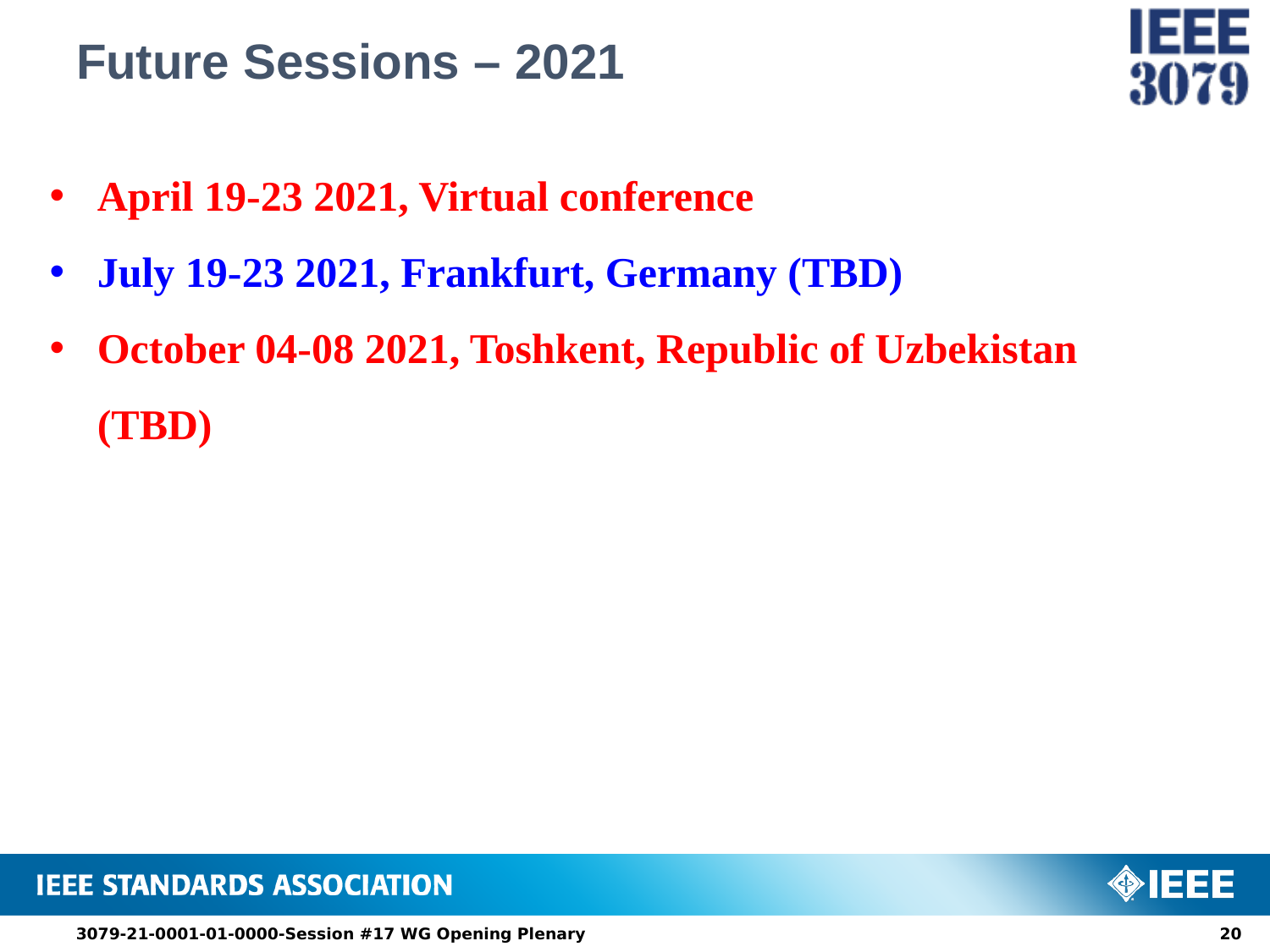

# Future Sessions – 2021
April 19-23 2021, Virtual conference
July 19-23 2021, Frankfurt, Germany (TBD)
October 04-08 2021, Toshkent, Republic of Uzbekistan (TBD)
3079-21-0001-01-0000-Session #17 WG Opening Plenary
20